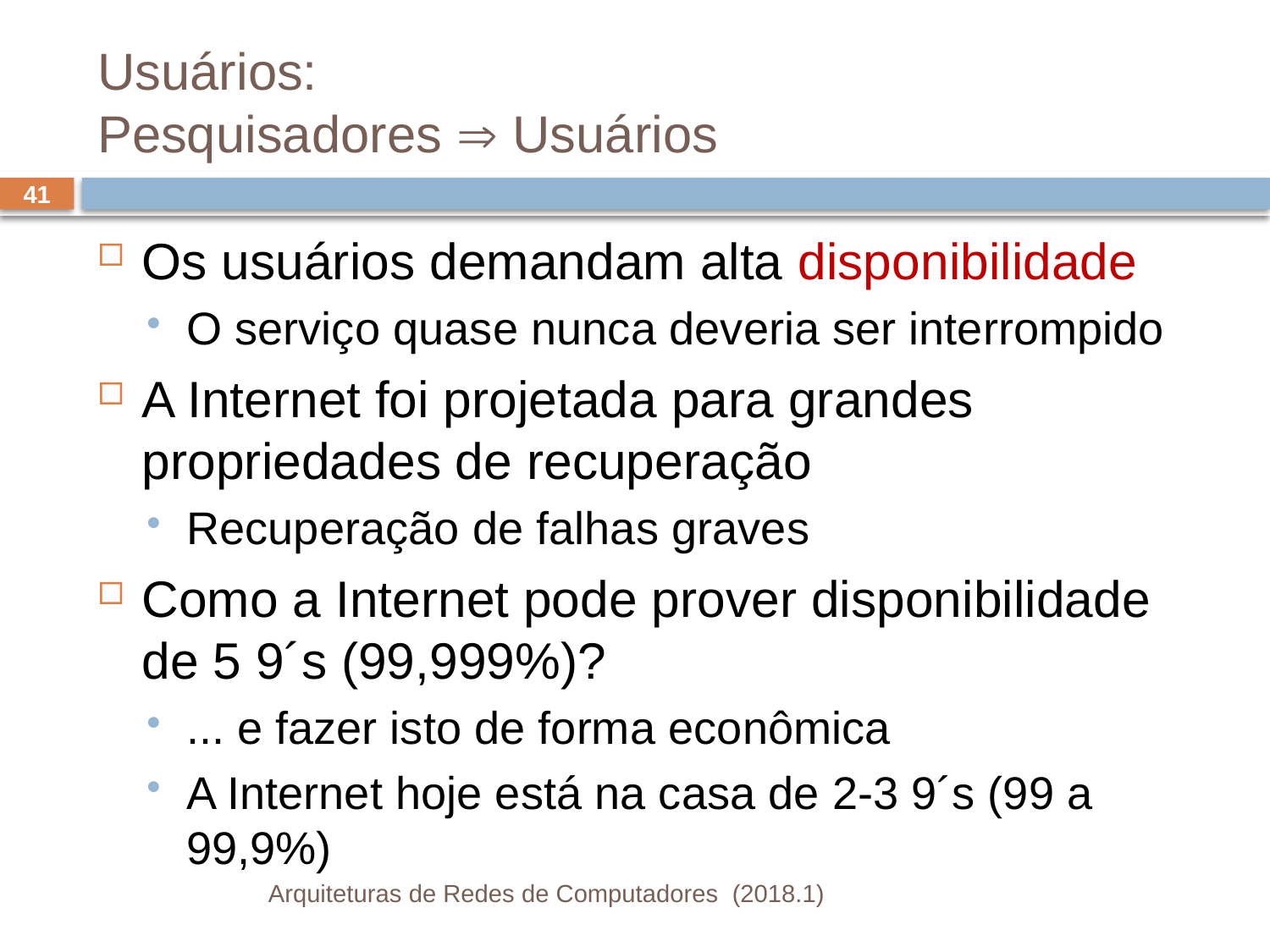

# Usuários: Pesquisadores ⇒ Usuários
41
Os usuários demandam alta disponibilidade
O serviço quase nunca deveria ser interrompido
A Internet foi projetada para grandes propriedades de recuperação
Recuperação de falhas graves
Como a Internet pode prover disponibilidade de 5 9´s (99,999%)?
... e fazer isto de forma econômica
A Internet hoje está na casa de 2-3 9´s (99 a 99,9%)
Arquiteturas de Redes de Computadores  (2018.1)